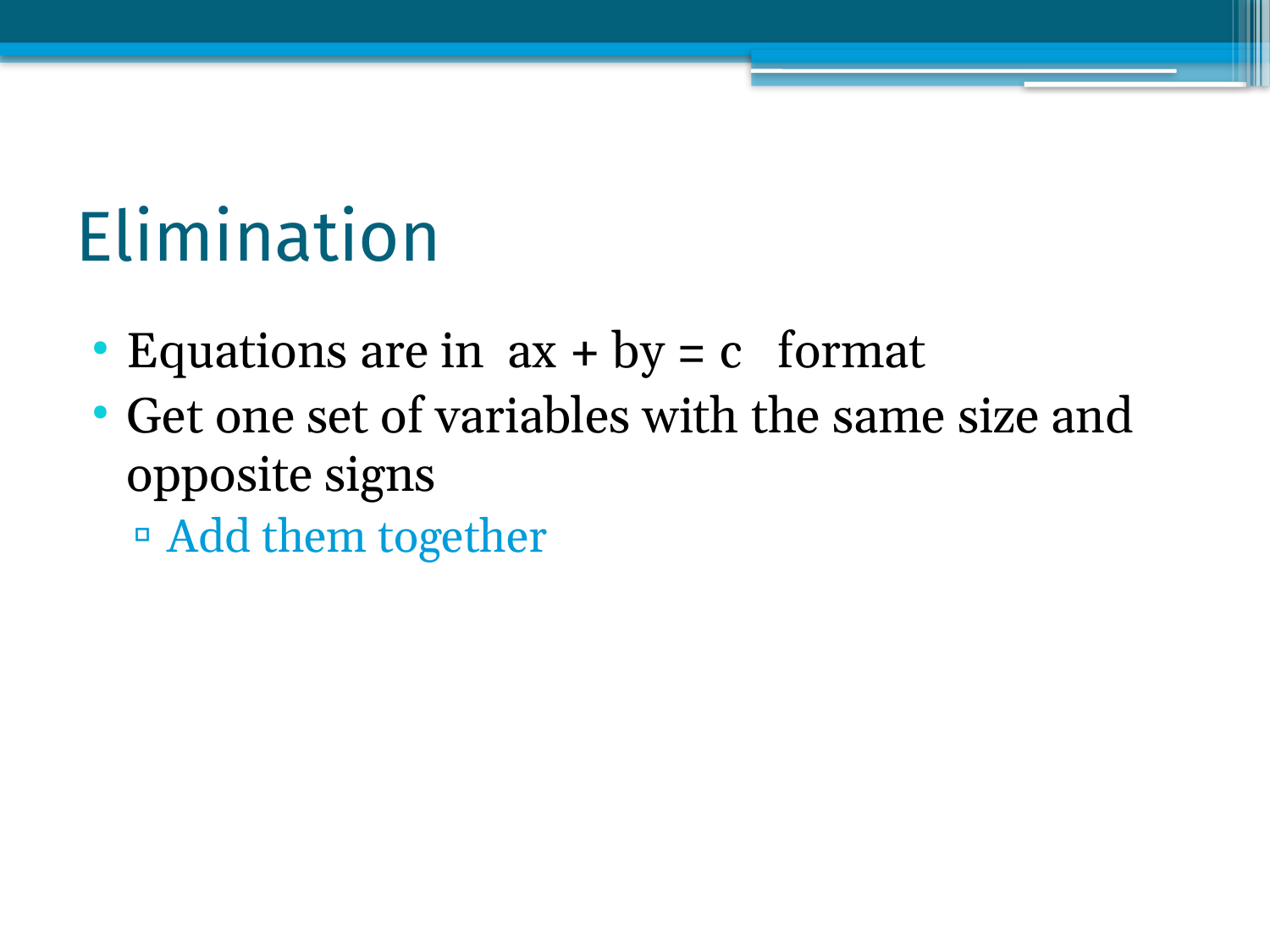

# Elimination
Equations are in  ax + by = c   format
Get one set of variables with the same size and opposite signs
Add them together